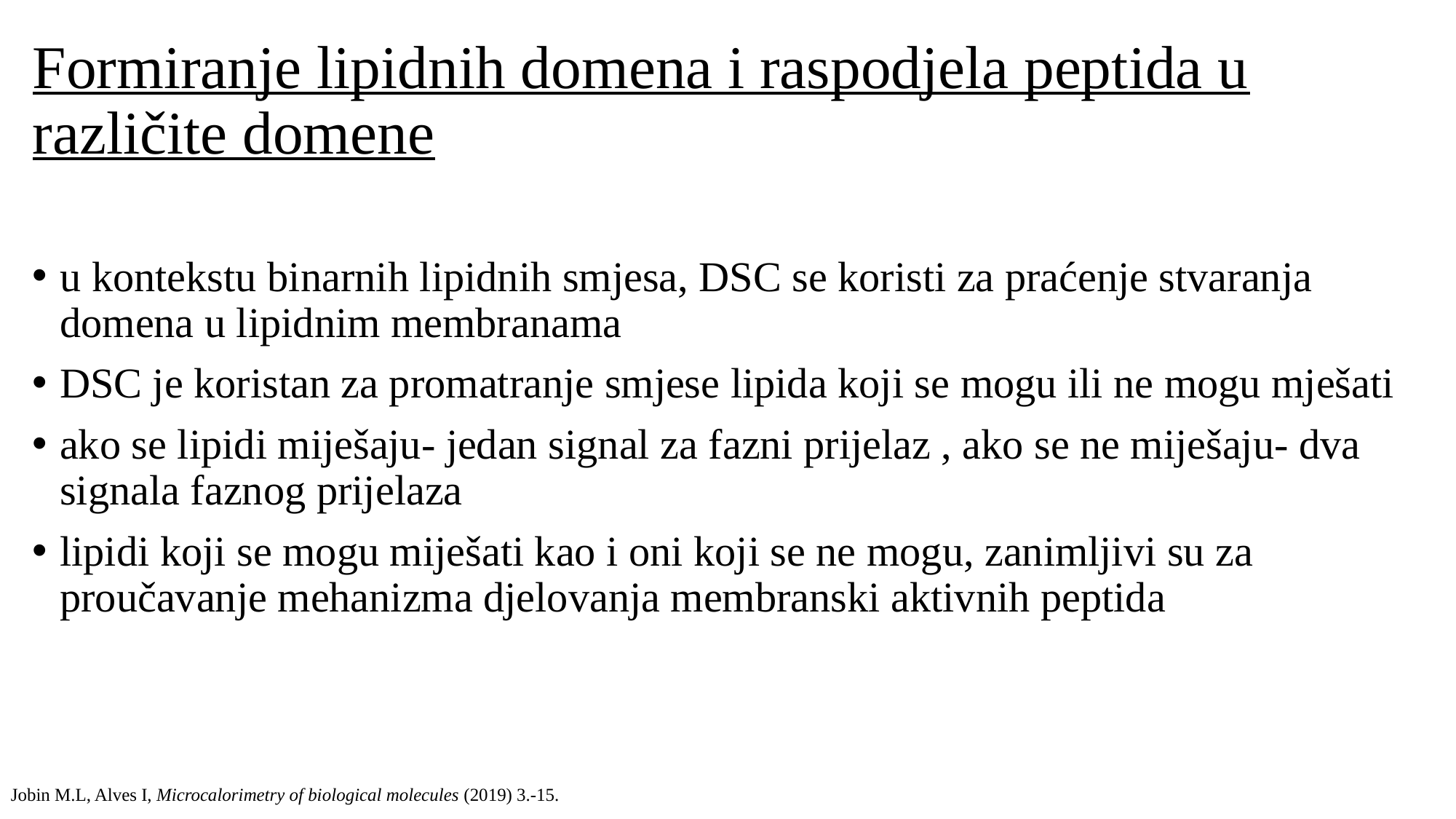

# Formiranje lipidnih domena i raspodjela peptida u različite domene
u kontekstu binarnih lipidnih smjesa, DSC se koristi za praćenje stvaranja domena u lipidnim membranama
DSC je koristan za promatranje smjese lipida koji se mogu ili ne mogu mješati
ako se lipidi miješaju- jedan signal za fazni prijelaz , ako se ne miješaju- dva signala faznog prijelaza
lipidi koji se mogu miješati kao i oni koji se ne mogu, zanimljivi su za proučavanje mehanizma djelovanja membranski aktivnih peptida
Jobin M.L, Alves I, Microcalorimetry of biological molecules (2019) 3.-15.